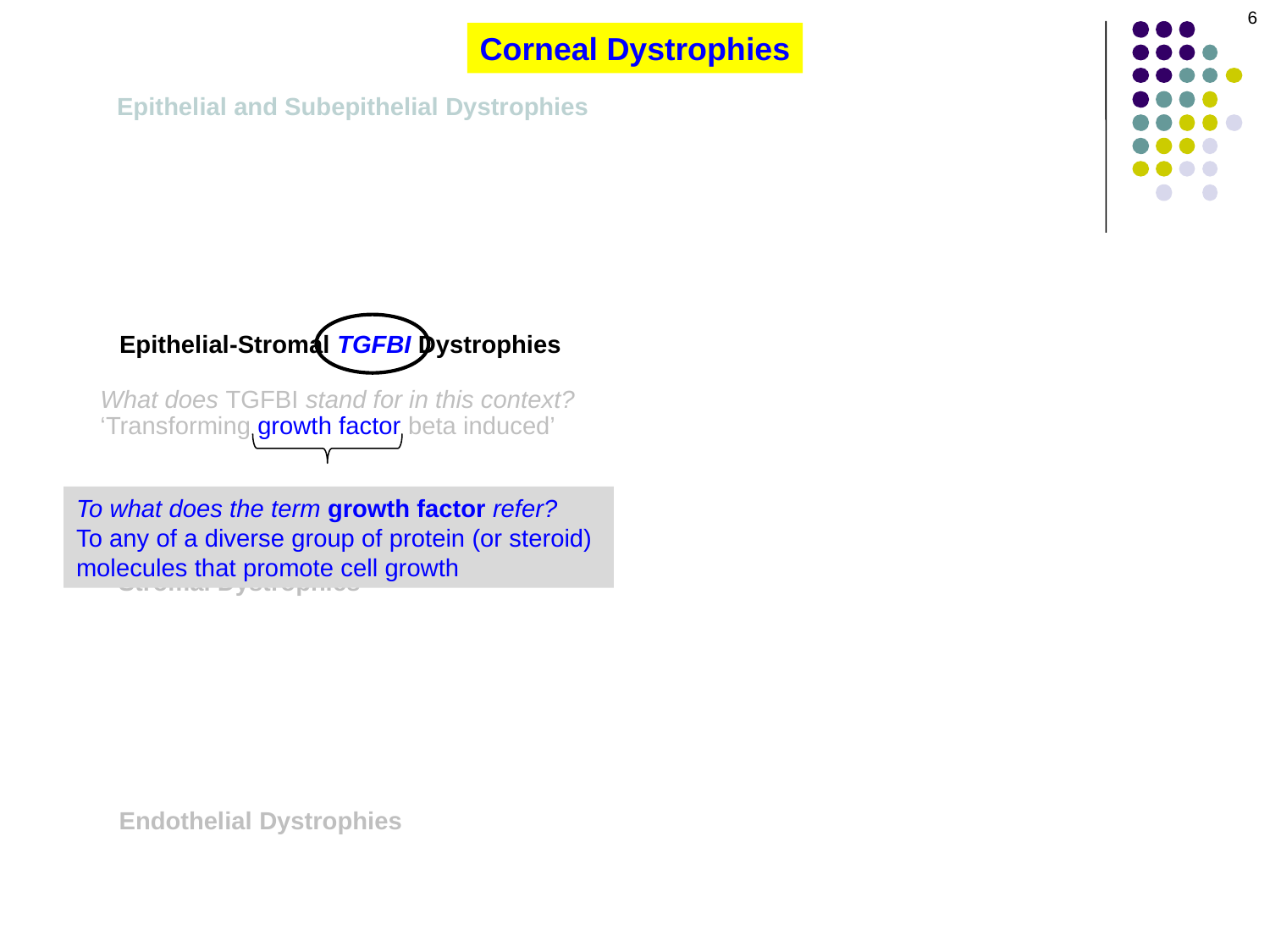

6
Corneal Dystrophies
Epithelial and Subepithelial Dystrophies

Epithelial-Stromal TGFBI Dystrophies

What does TGFBI stand for in this context?
‘Transforming growth factor beta induced’
To what does the term growth factor refer?
To any of a diverse group of protein (or steroid) molecules that promote cell growth
Stromal Dystrophies
Endothelial Dystrophies